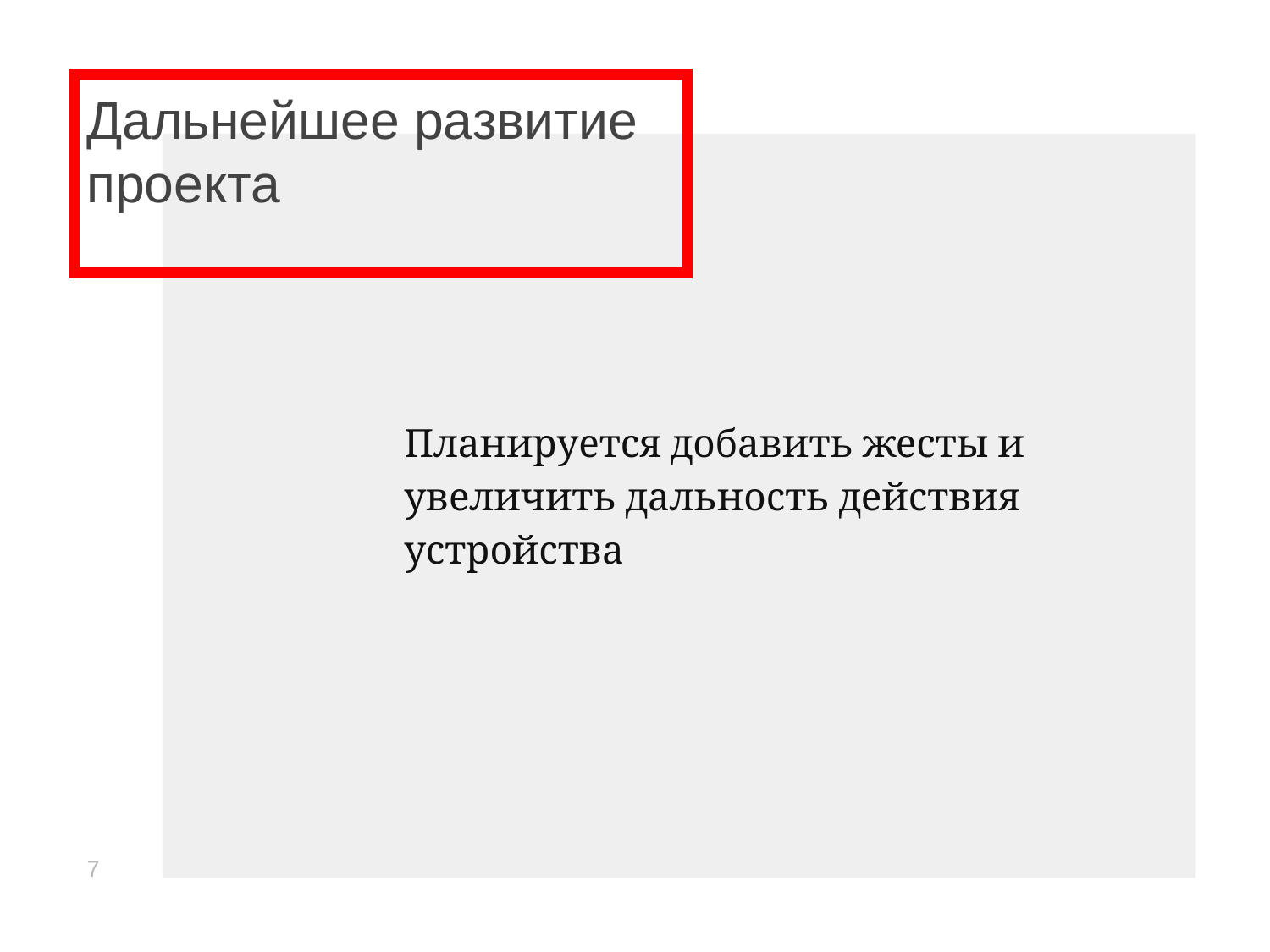

# Дальнейшее развитие проекта
Планируется добавить жесты и увеличить дальность действия устройства
7